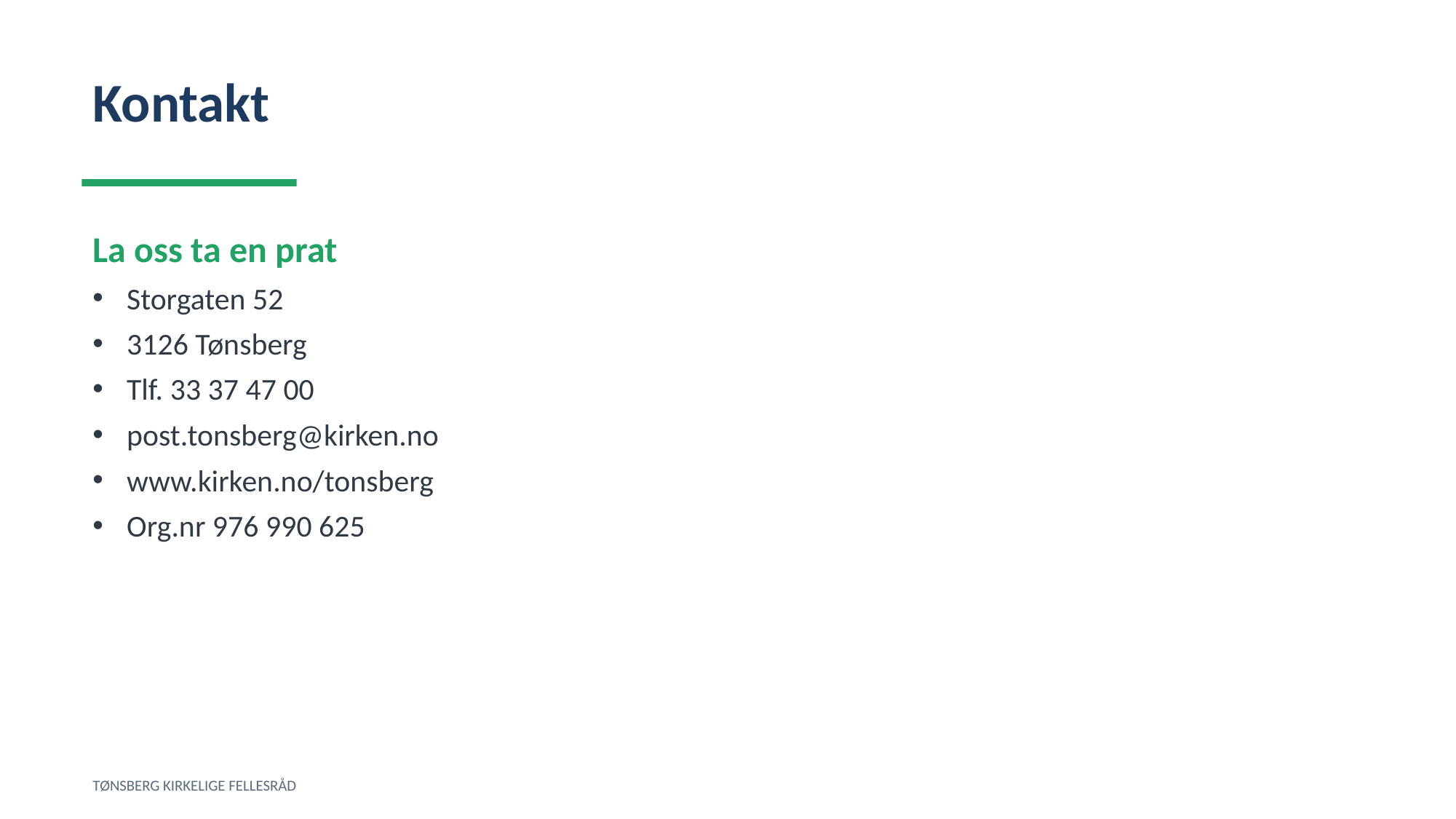

Kontakt

La oss ta en prat
Storgaten 52
3126 Tønsberg
Tlf. 33 37 47 00
post.tonsberg@kirken.no
www.kirken.no/tonsberg
Org.nr 976 990 625
TØNSBERG KIRKELIGE FELLESRÅD